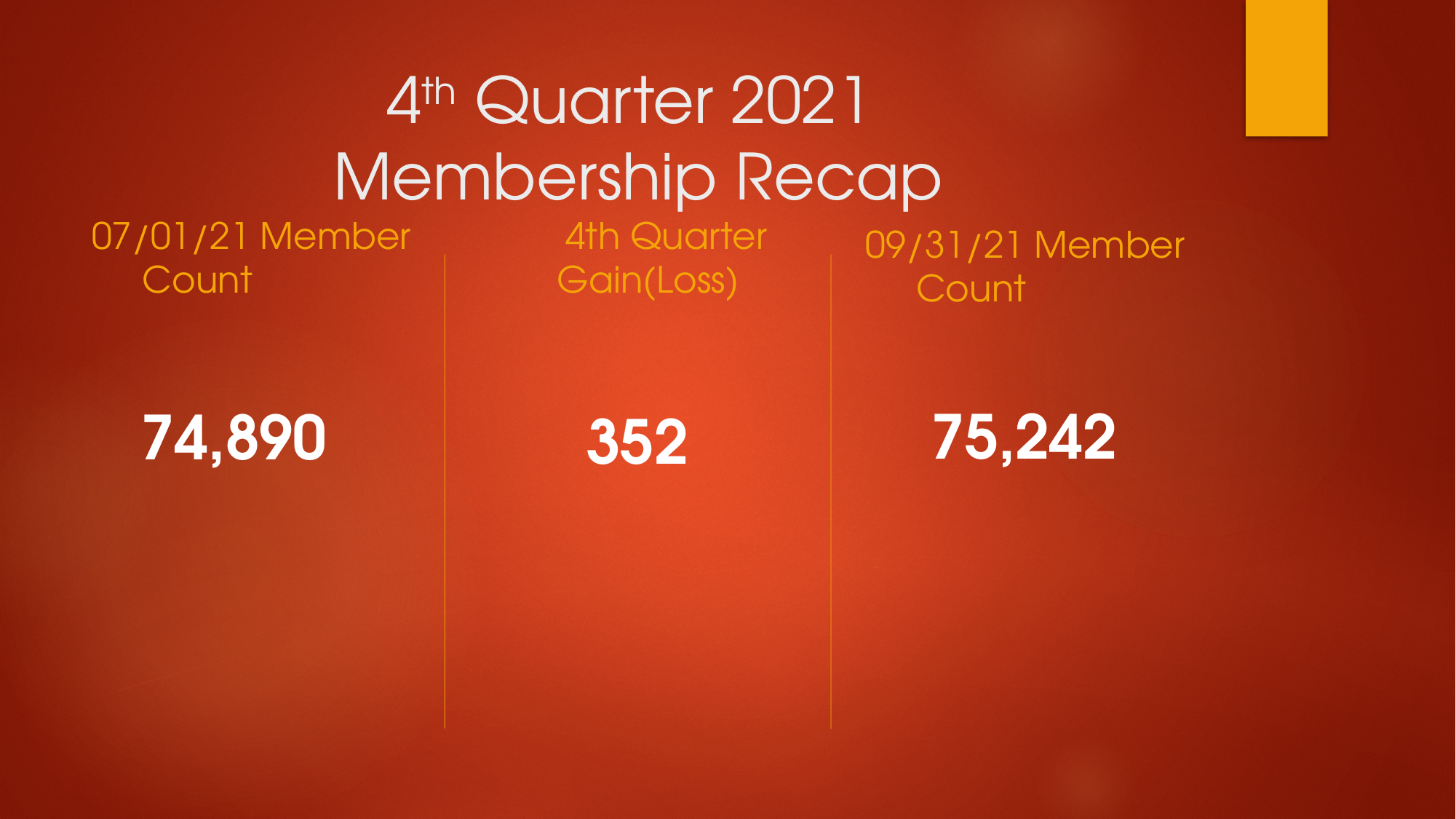

# 4th Quarter 2021 Membership Recap
09/31/21 Member Count
07/01/21 Member Count

4th Quarter Gain(Loss)

74,890
352

75,242